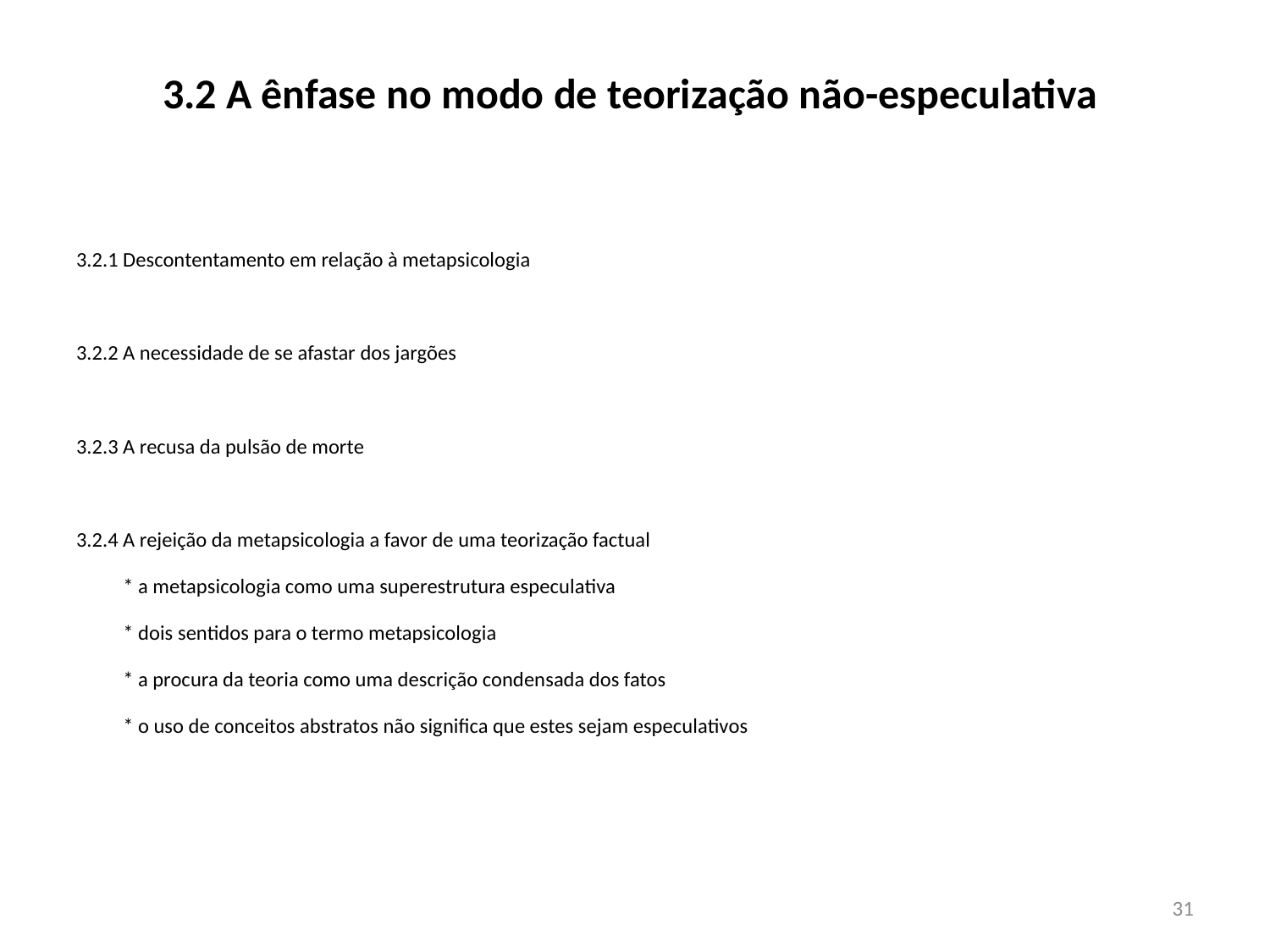

# 3.2 A ênfase no modo de teorização não-especulativa
3.2.1 Descontentamento em relação à metapsicologia

3.2.2 A necessidade de se afastar dos jargões

3.2.3 A recusa da pulsão de morte

3.2.4 A rejeição da metapsicologia a favor de uma teorização factual
	* a metapsicologia como uma superestrutura especulativa
	* dois sentidos para o termo metapsicologia
	* a procura da teoria como uma descrição condensada dos fatos
	* o uso de conceitos abstratos não significa que estes sejam especulativos

31